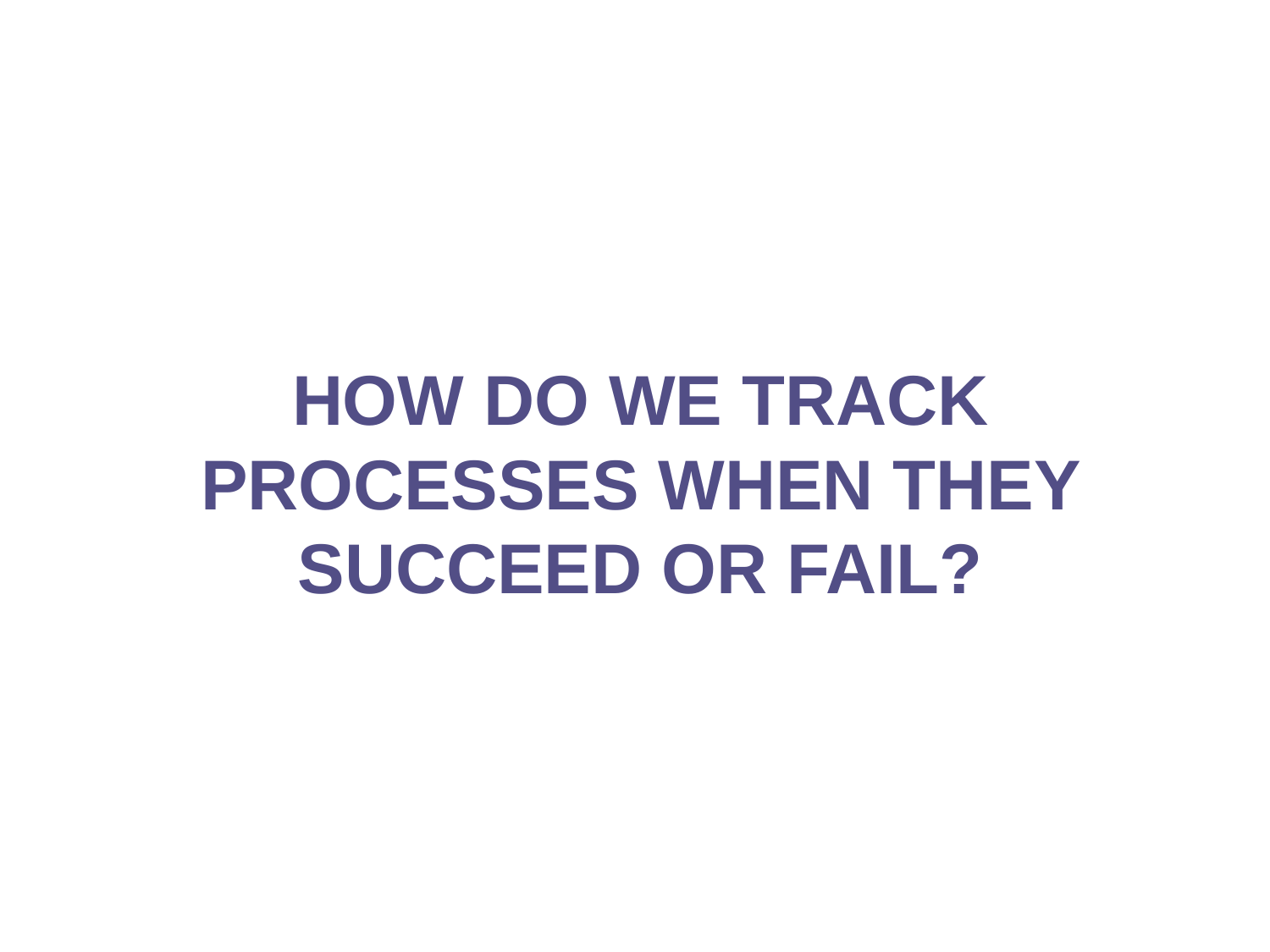

HOW DO WE TRACK PROCESSES WHEN THEY SUCCEED OR FAIL?